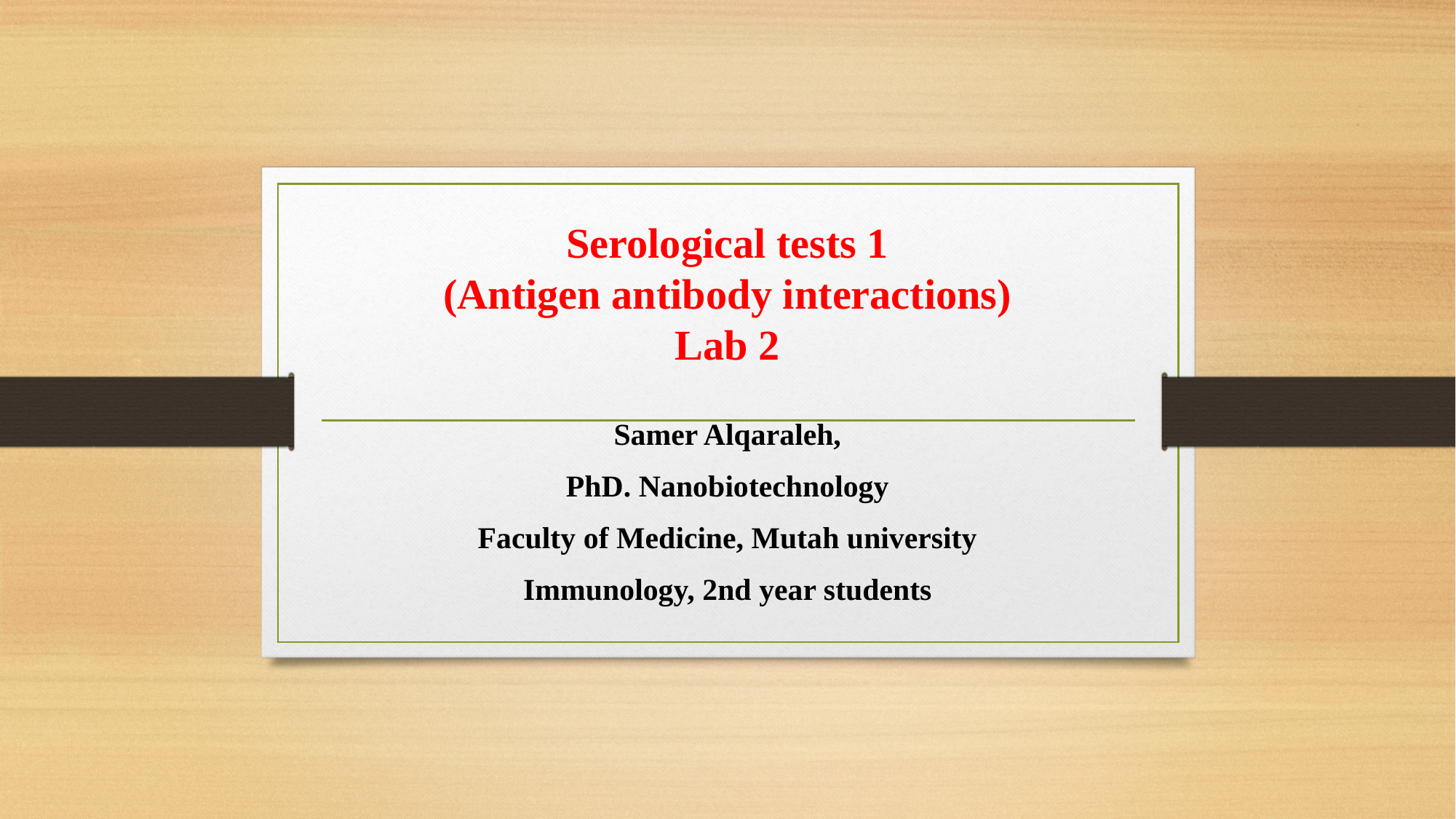

# Serological tests 1 (Antigen antibody interactions) Lab 2
Samer Alqaraleh,
PhD. Nanobiotechnology
Faculty of Medicine, Mutah university
Immunology, 2nd year students